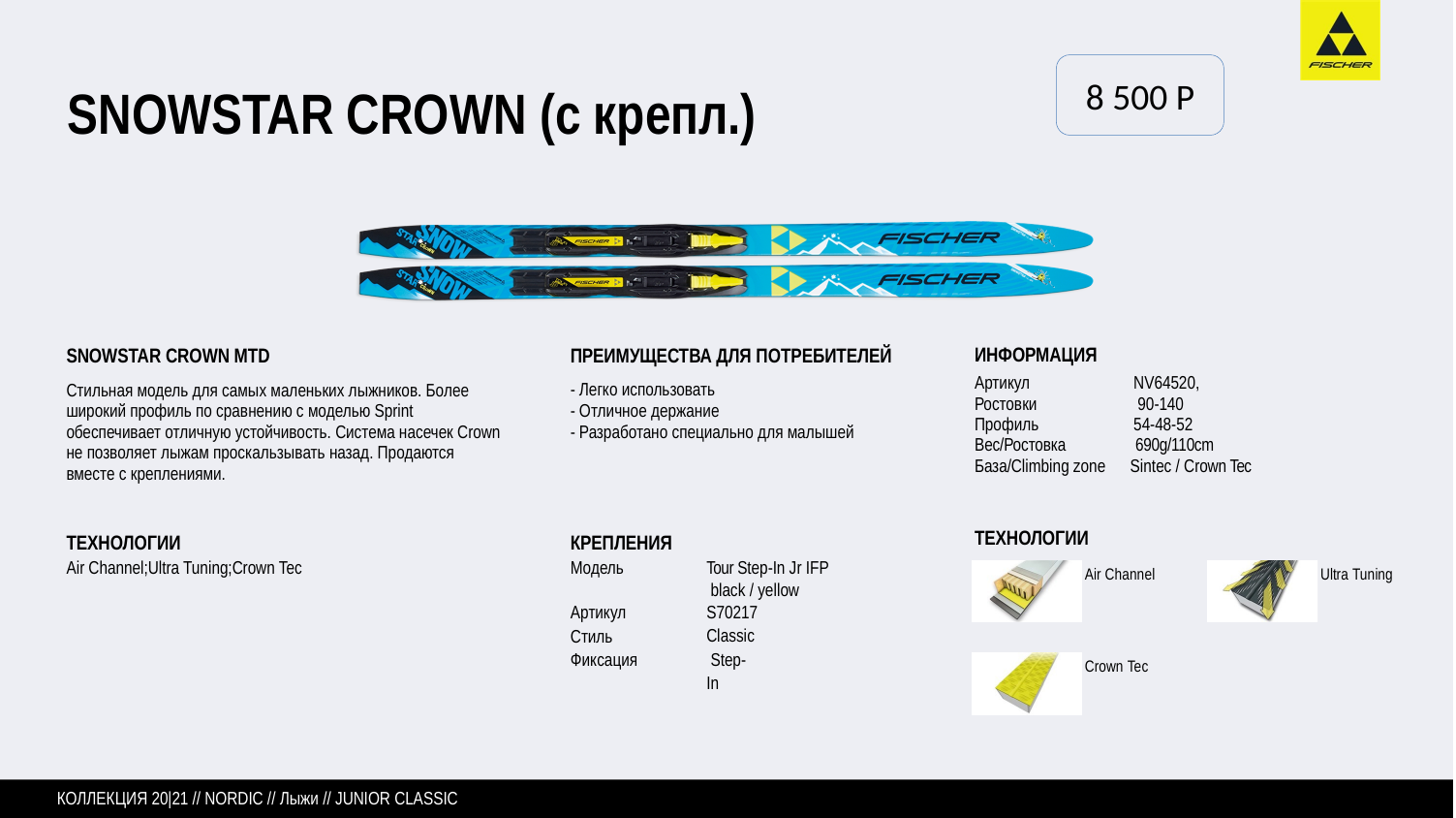

8 500 P
# SNOWSTAR CROWN (с крепл.)

SNOWSTAR CROWN MTD
Стильная модель для самых маленьких лыжников. Более широкий профиль по сравнению с моделью Sprint обеспечивает отличную устойчивость. Система насечек Crown не позволяет лыжам проскальзывать назад. Продаются вместе с креплениями.
ПРЕИМУЩЕСТВА ДЛЯ ПОТРЕБИТЕЛЕЙ
- Легко использовать                                               - Отличное держание                                              - Разработано специально для малышей
ИНФОРМАЦИЯ
Артикул  Ростовки  Профиль
NV64520,  90-140
54-48-52
Вес/Ростовка	690g/110cm
База/Climbing zone      Sintec / Crown Tec
ТЕХНОЛОГИИ
Air Channel
ТЕХНОЛОГИИ
Air Channel;Ultra Tuning;Crown Tec
КРЕПЛЕНИЯ
Модель
Tour Step-In Jr IFP  black / yellow  S70217
Classic  Step-In

Ultra Tuning
Артикул  Стиль  Фиксация

Crown Tec

КОЛЛЕКЦИЯ 20|21 // NORDIC // Лыжи // JUNIOR CLASSIC